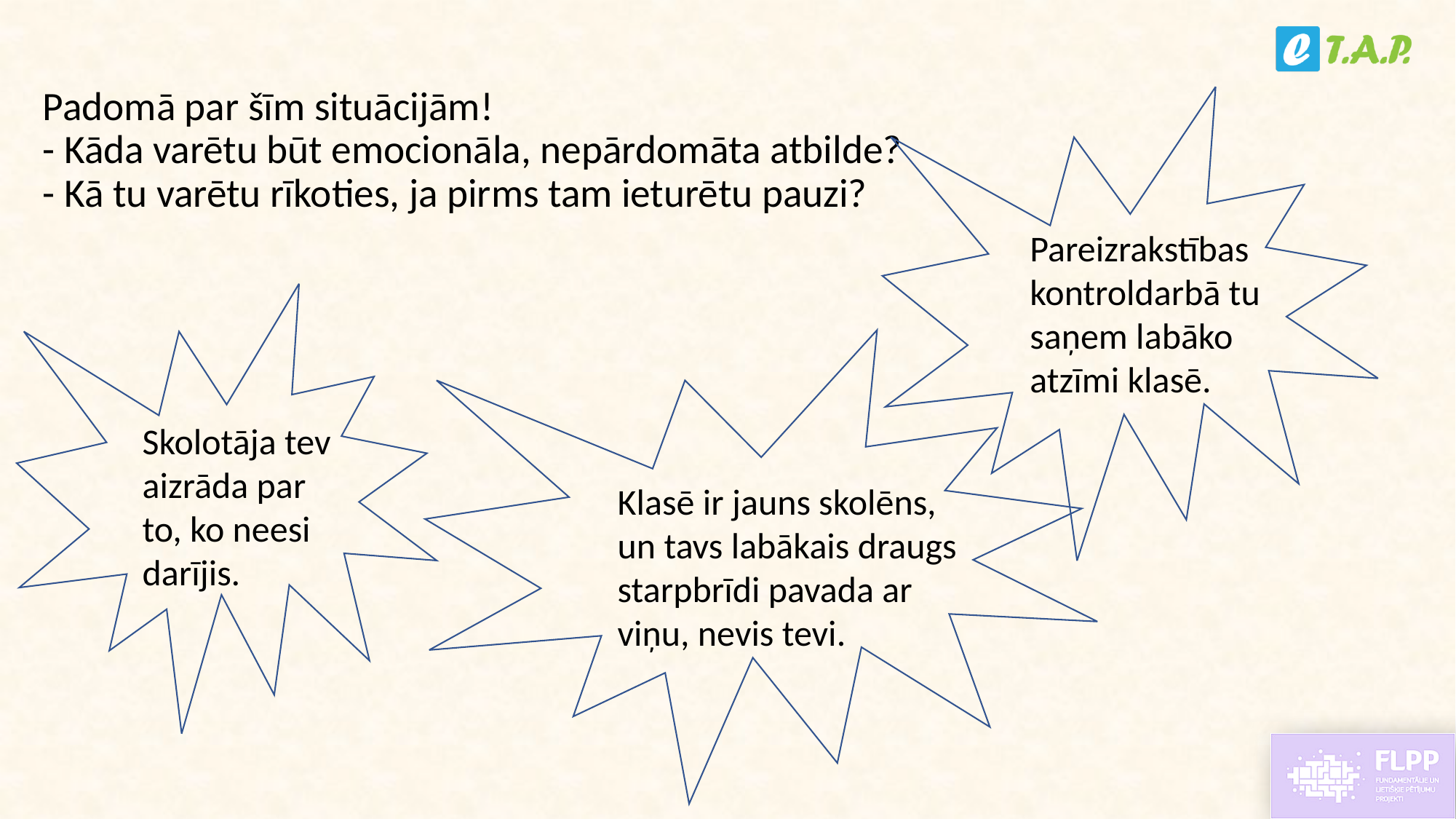

# Padomā par šīm situācijām! - Kāda varētu būt emocionāla, nepārdomāta atbilde? - Kā tu varētu rīkoties, ja pirms tam ieturētu pauzi?

Pareizrakstības kontroldarbā tu saņem labāko atzīmi klasē.

Skolotāja tev aizrāda par to, ko neesi darījis.
Klasē ir jauns skolēns, un tavs labākais draugs starpbrīdi pavada ar viņu, nevis tevi.